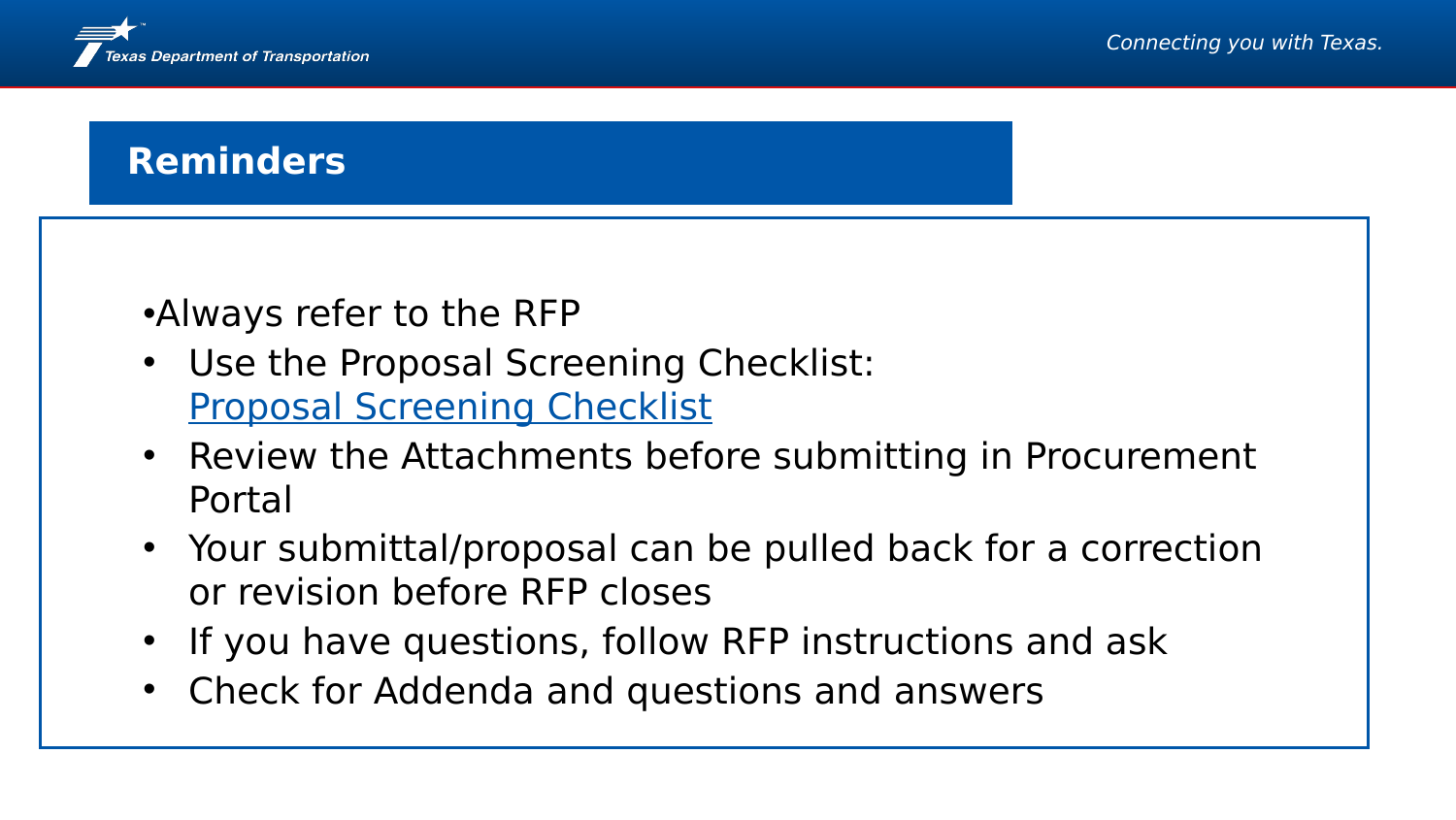

Reminders
Always refer to the RFP
Use the Proposal Screening Checklist: Proposal Screening Checklist
Review the Attachments before submitting in Procurement Portal
Your submittal/proposal can be pulled back for a correction or revision before RFP closes
If you have questions, follow RFP instructions and ask
Check for Addenda and questions and answers